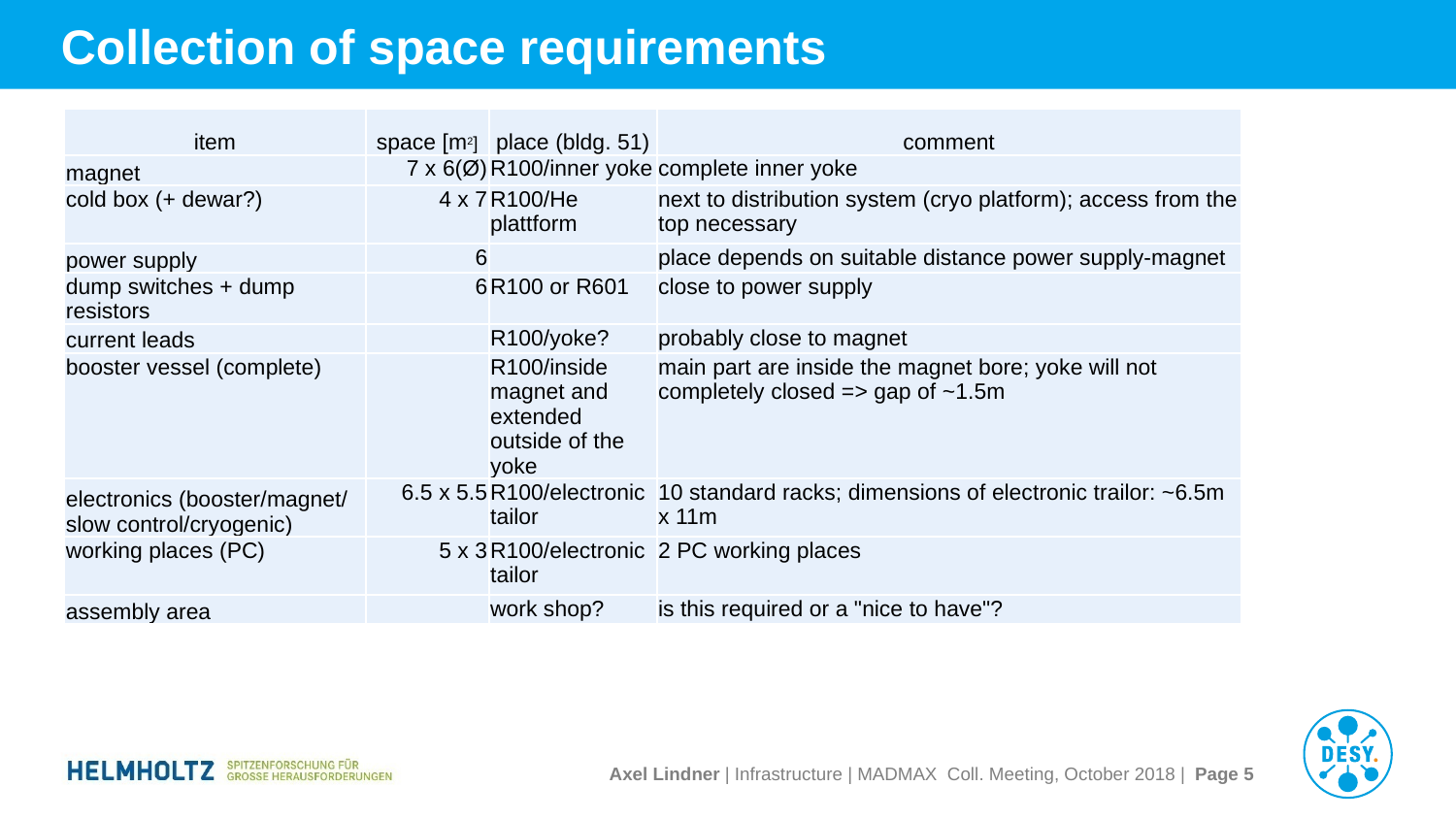

# Collection of space requirements
| item | space [m2] | place (bldg. 51) | comment |
| --- | --- | --- | --- |
| magnet | 7 x 6(Ø) | R100/inner yoke | complete inner yoke |
| cold box (+ dewar?) | 4 x 7 | R100/He plattform | next to distribution system (cryo platform); access from the top necessary |
| power supply | 6 |  | place depends on suitable distance power supply-magnet |
| dump switches + dump resistors | 6 | R100 or R601 | close to power supply |
| current leads |  | R100/yoke? | probably close to magnet |
| booster vessel (complete) |  | R100/inside magnet and extended outside of the yoke | main part are inside the magnet bore; yoke will not completely closed => gap of ~1.5m |
| electronics (booster/magnet/ slow control/cryogenic) | 6.5 x 5.5 | R100/electronic tailor | 10 standard racks; dimensions of electronic trailor: ~6.5m x 11m |
| working places (PC) | 5 x 3 | R100/electronic tailor | 2 PC working places |
| assembly area |  | work shop? | is this required or a "nice to have"? |